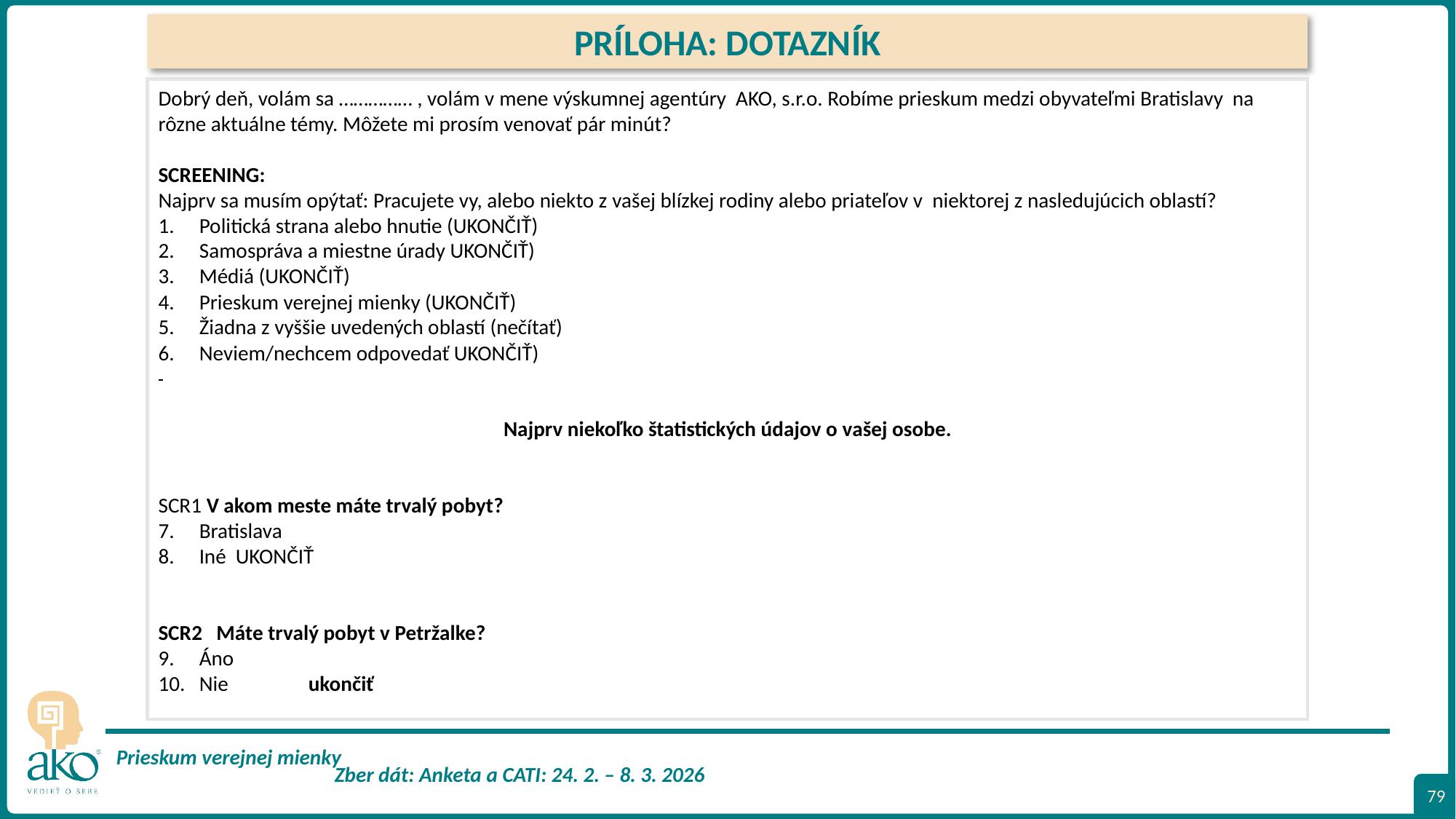

PRÍLOHA: DOTAZNÍK
Dobrý deň, volám sa …………… , volám v mene výskumnej agentúry  AKO, s.r.o. Robíme prieskum medzi obyvateľmi Bratislavy  na rôzne aktuálne témy. Môžete mi prosím venovať pár minút?
SCREENING:
Najprv sa musím opýtať: Pracujete vy, alebo niekto z vašej blízkej rodiny alebo priateľov v  niektorej z nasledujúcich oblastí?
Politická strana alebo hnutie (UKONČIŤ)
Samospráva a miestne úrady UKONČIŤ)
Médiá (UKONČIŤ)
Prieskum verejnej mienky (UKONČIŤ)
Žiadna z vyššie uvedených oblastí (nečítať)
Neviem/nechcem odpovedať UKONČIŤ)

Najprv niekoľko štatistických údajov o vašej osobe.

SCR1 V akom meste máte trvalý pobyt?
Bratislava
Iné  UKONČIŤ

SCR2   Máte trvalý pobyt v Petržalke?
Áno
Nie  	ukončiť

79